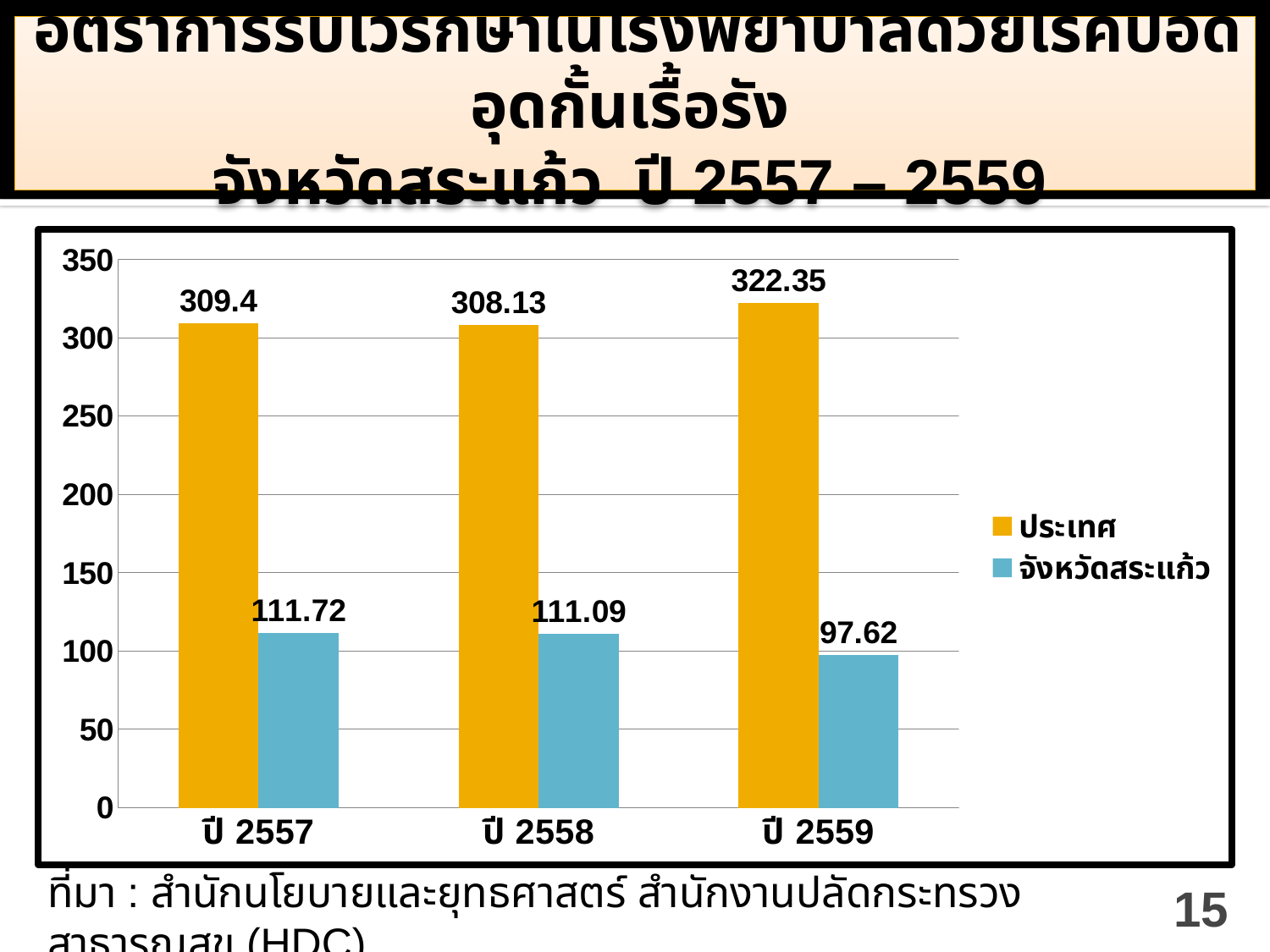

# อัตราการรับไว้รักษาในโรงพยาบาลด้วยโรคปอดอุดกั้นเรื้อรัง จังหวัดสระแก้ว  ปี 2557 – 2559

### Chart

| Category | ประเทศ | จังหวัดสระแก้ว |
|---|---|---|
| ปี 2557 | 309.4 | 111.72 |
| ปี 2558 | 308.13 | 111.09 |
| ปี 2559 | 322.35 | 97.62 |
ที่มา : สำนักนโยบายและยุทธศาสตร์ สำนักงานปลัดกระทรวงสาธารณสุข (HDC)
15